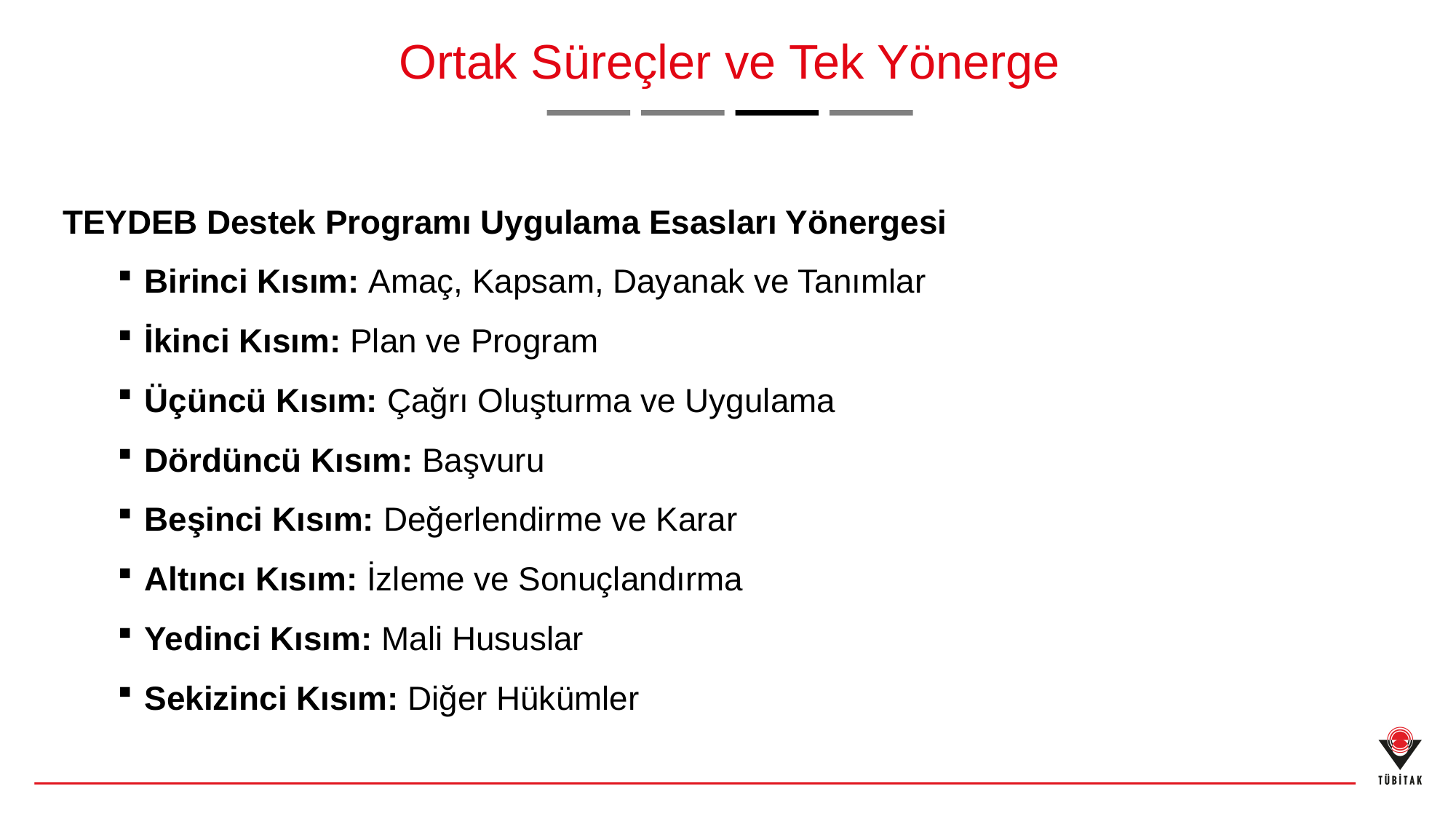

Ortak Süreçler ve Tek Yönerge

TEYDEB Destek Programı Uygulama Esasları Yönergesi
Birinci Kısım: Amaç, Kapsam, Dayanak ve Tanımlar
İkinci Kısım: Plan ve Program
Üçüncü Kısım: Çağrı Oluşturma ve Uygulama
Dördüncü Kısım: Başvuru
Beşinci Kısım: Değerlendirme ve Karar
Altıncı Kısım: İzleme ve Sonuçlandırma
Yedinci Kısım: Mali Hususlar
Sekizinci Kısım: Diğer Hükümler